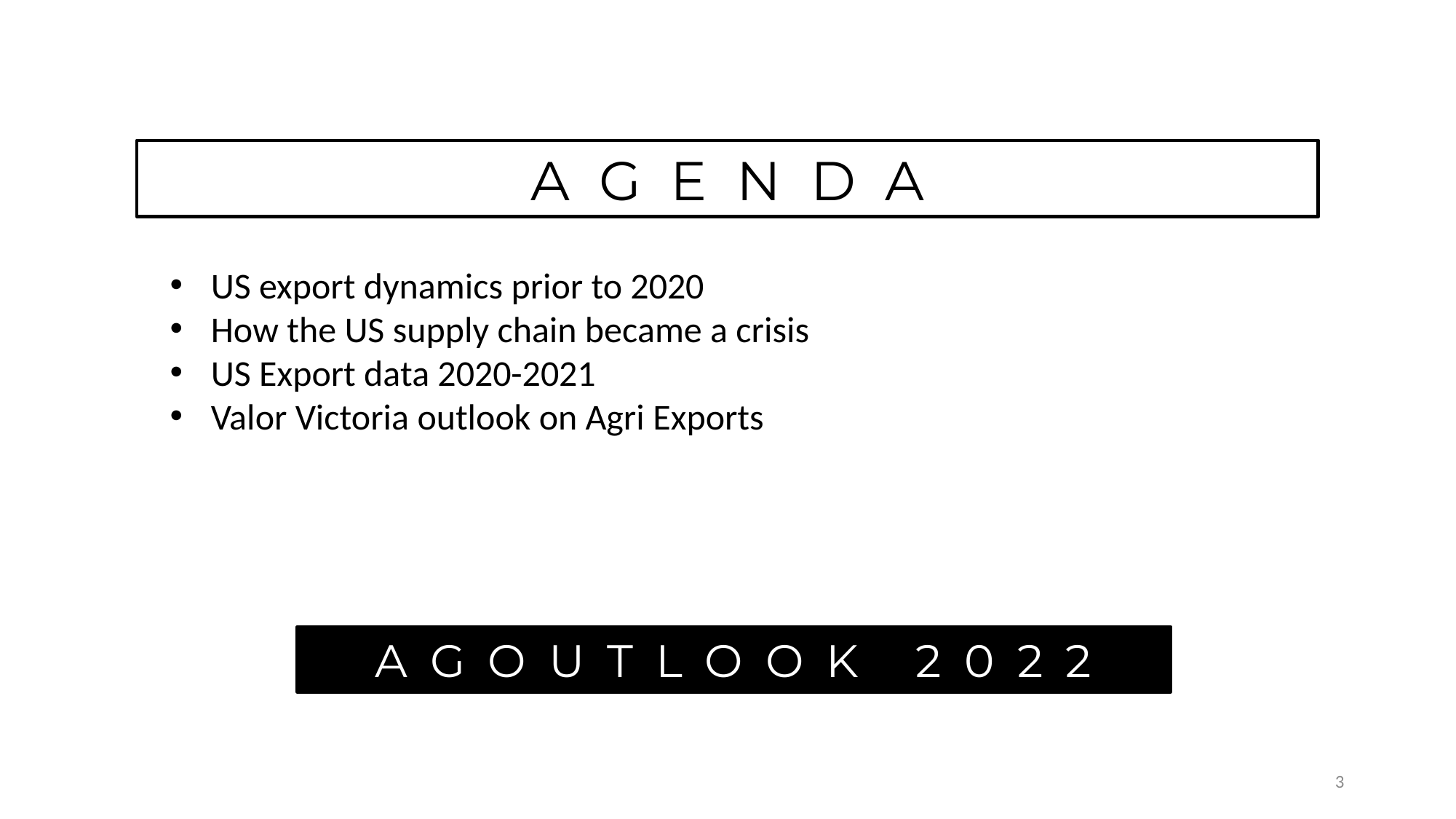

AGENDA

US export dynamics prior to 2020
How the US supply chain became a crisis
US Export data 2020-2021
Valor Victoria outlook on Agri Exports
AGOUTLOOK 2022
3